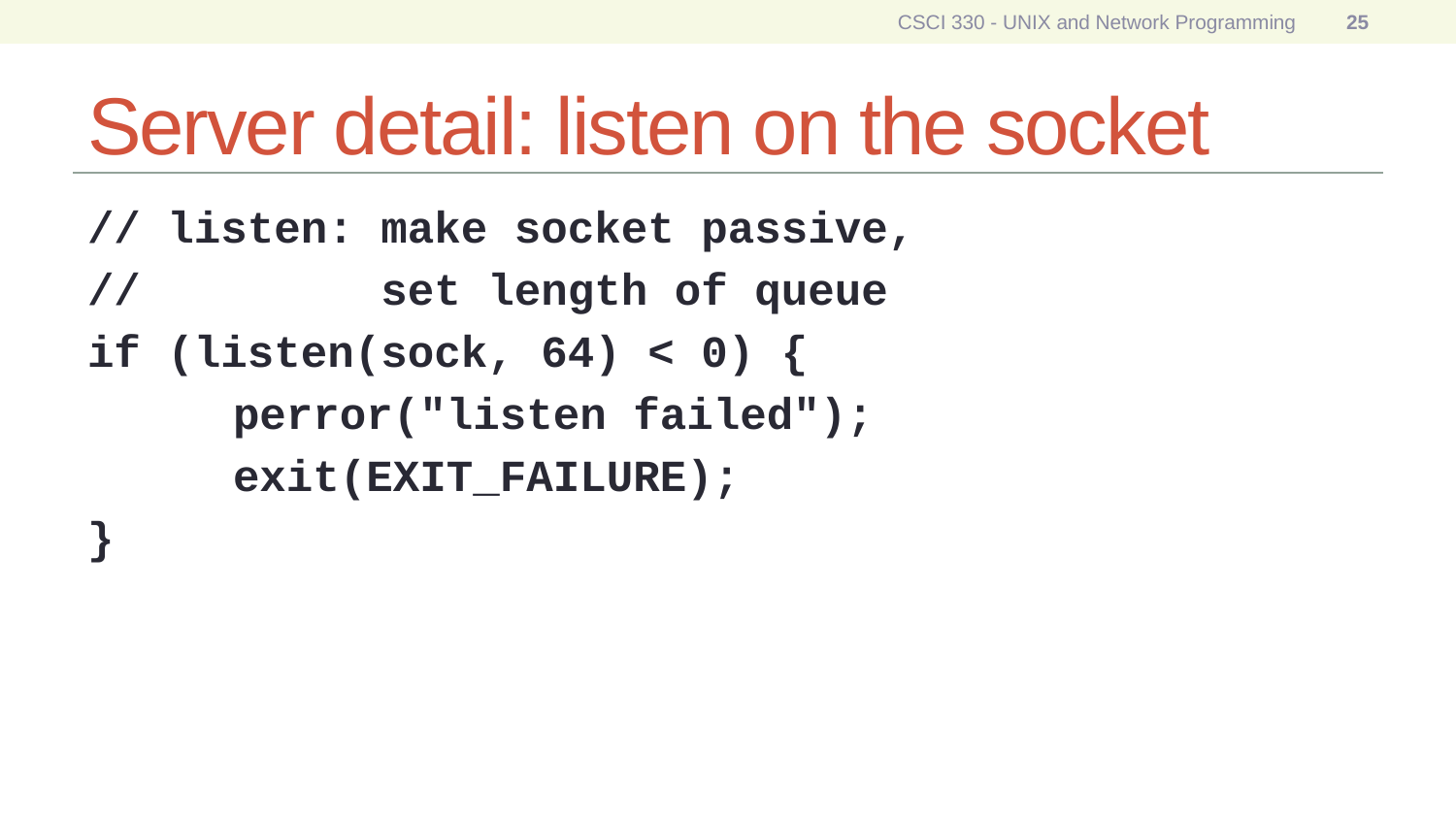

CSCI 330 - UNIX and Network Programming
25
# Server detail: listen on the socket
// listen: make socket passive,
//         set length of queue
if (listen(sock, 64) < 0) {
	perror("listen failed");
	exit(EXIT_FAILURE);
}